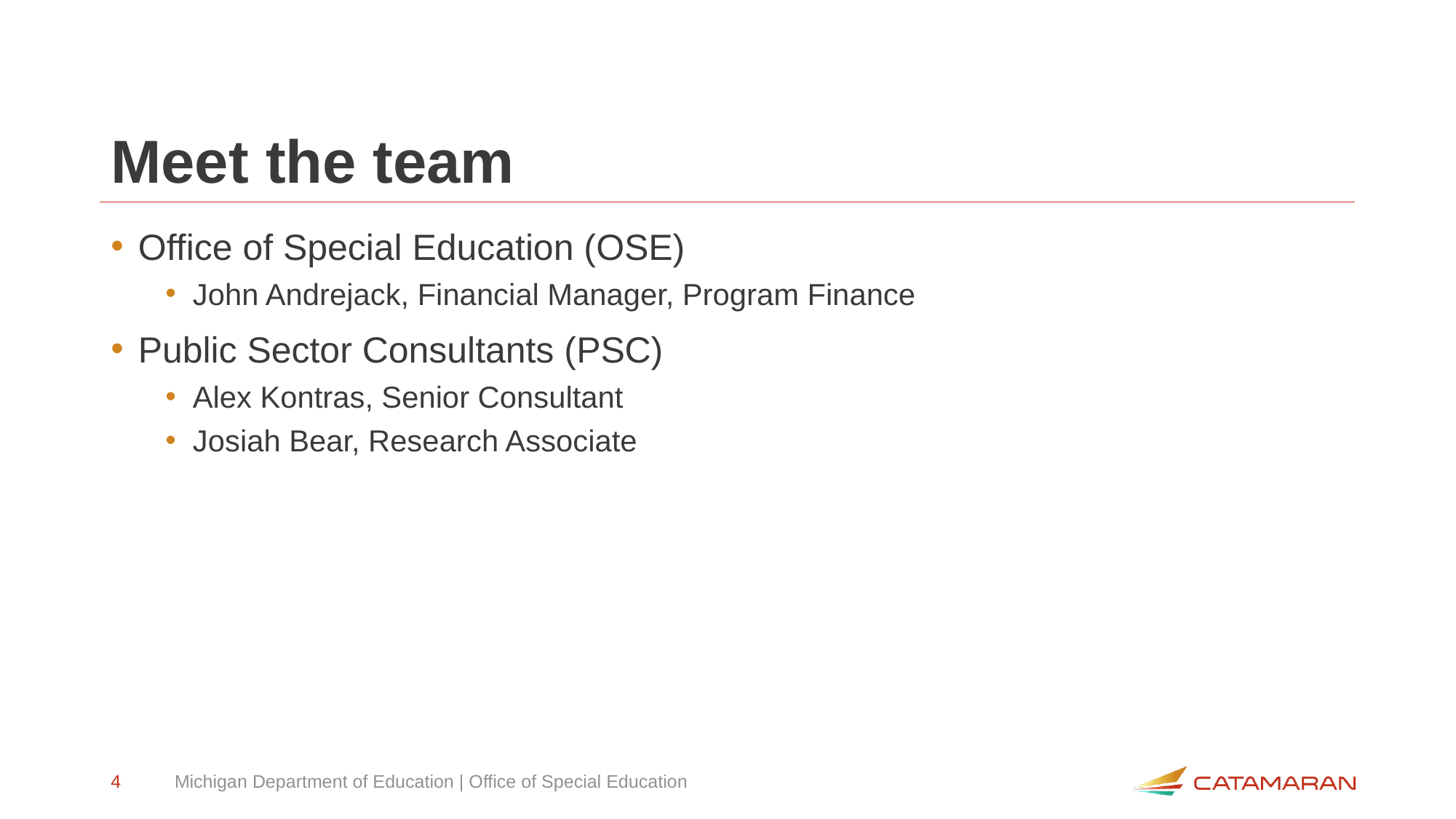

# Meet the team
Office of Special Education (OSE)
John Andrejack, Financial Manager, Program Finance
Public Sector Consultants (PSC)
Alex Kontras, Senior Consultant
Josiah Bear, Research Associate
4
Michigan Department of Education | Office of Special Education